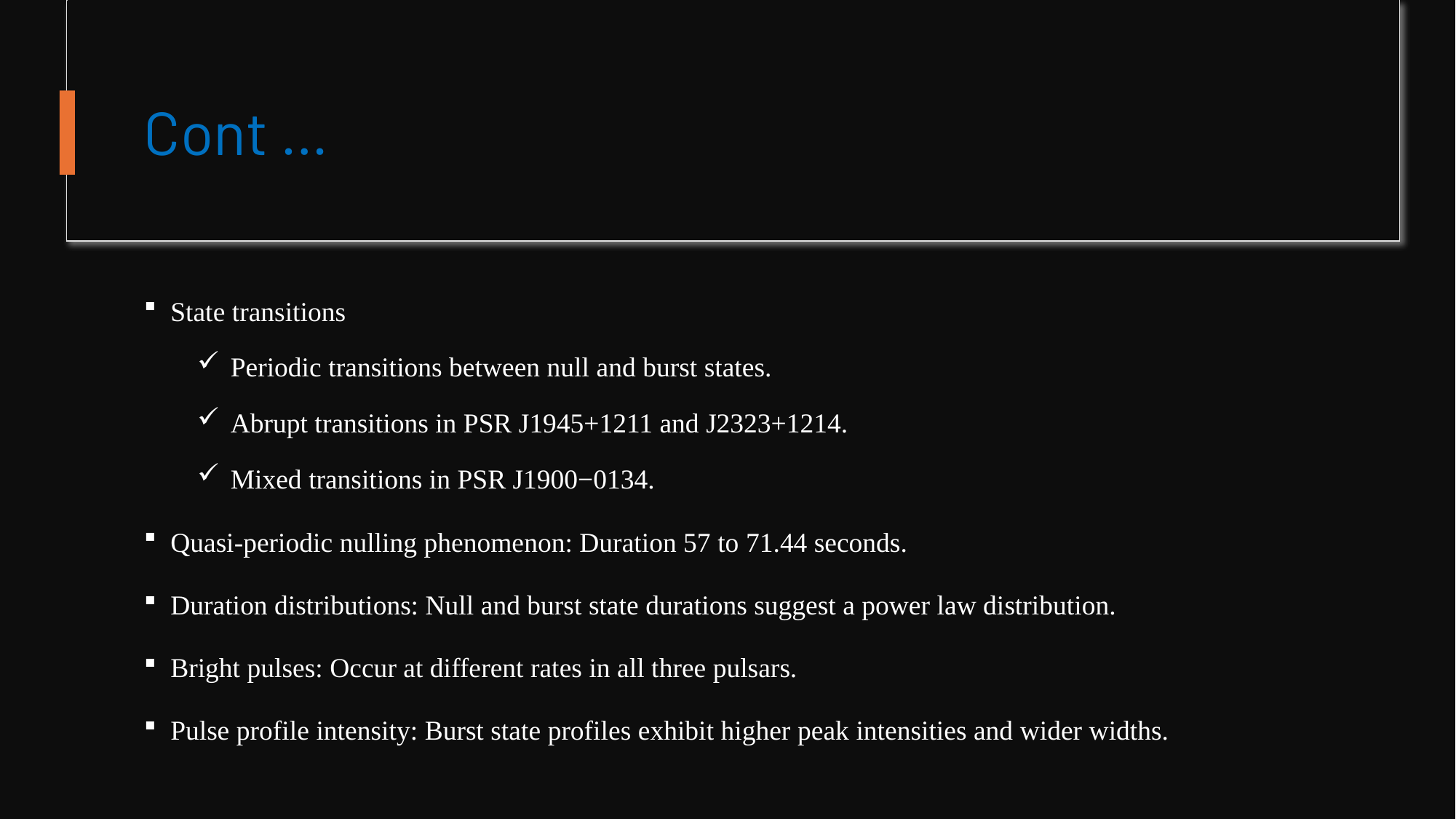

# Cont …

State transitions
 Periodic transitions between null and burst states.
 Abrupt transitions in PSR J1945+1211 and J2323+1214.
 Mixed transitions in PSR J1900−0134.
Quasi-periodic nulling phenomenon: Duration 57 to 71.44 seconds.
Duration distributions: Null and burst state durations suggest a power law distribution.
Bright pulses: Occur at different rates in all three pulsars.
Pulse profile intensity: Burst state profiles exhibit higher peak intensities and wider widths.